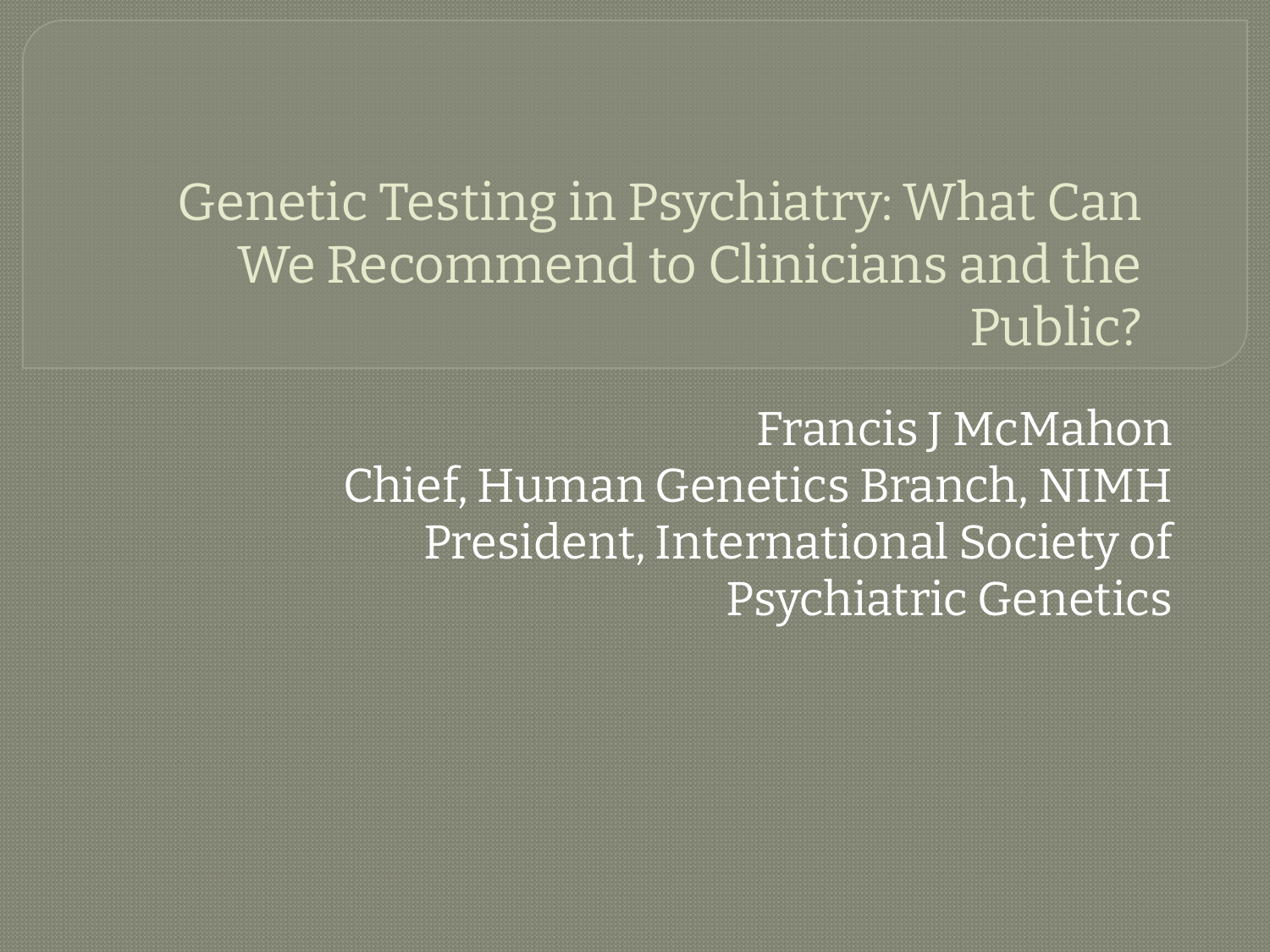

# Genetic Testing in Psychiatry: What Can We Recommend to Clinicians and the Public?
Francis J McMahon
Chief, Human Genetics Branch, NIMH
President, International Society of Psychiatric Genetics